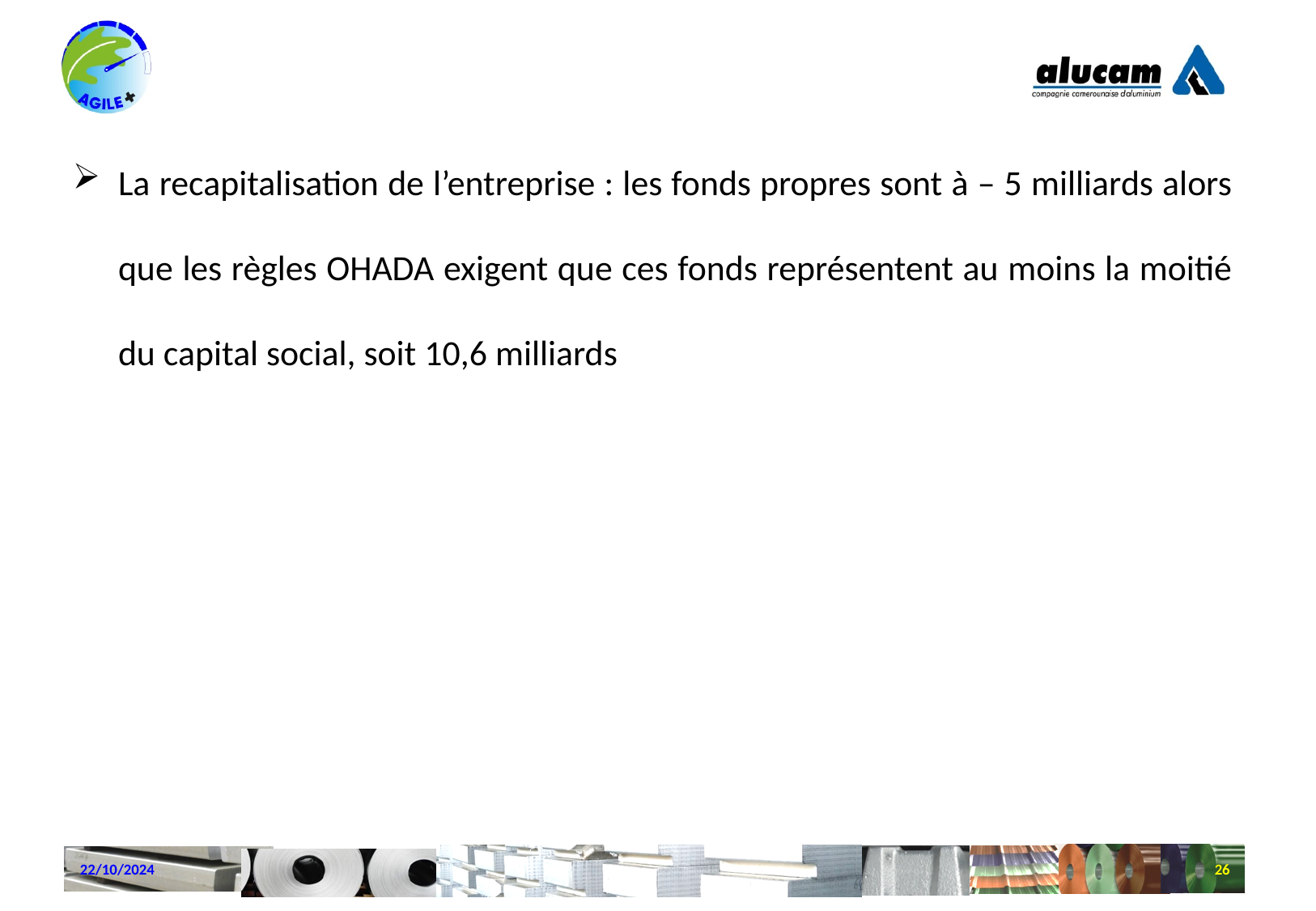

La recapitalisation de l’entreprise : les fonds propres sont à – 5 milliards alors que les règles OHADA exigent que ces fonds représentent au moins la moitié du capital social, soit 10,6 milliards
22/10/2024
26